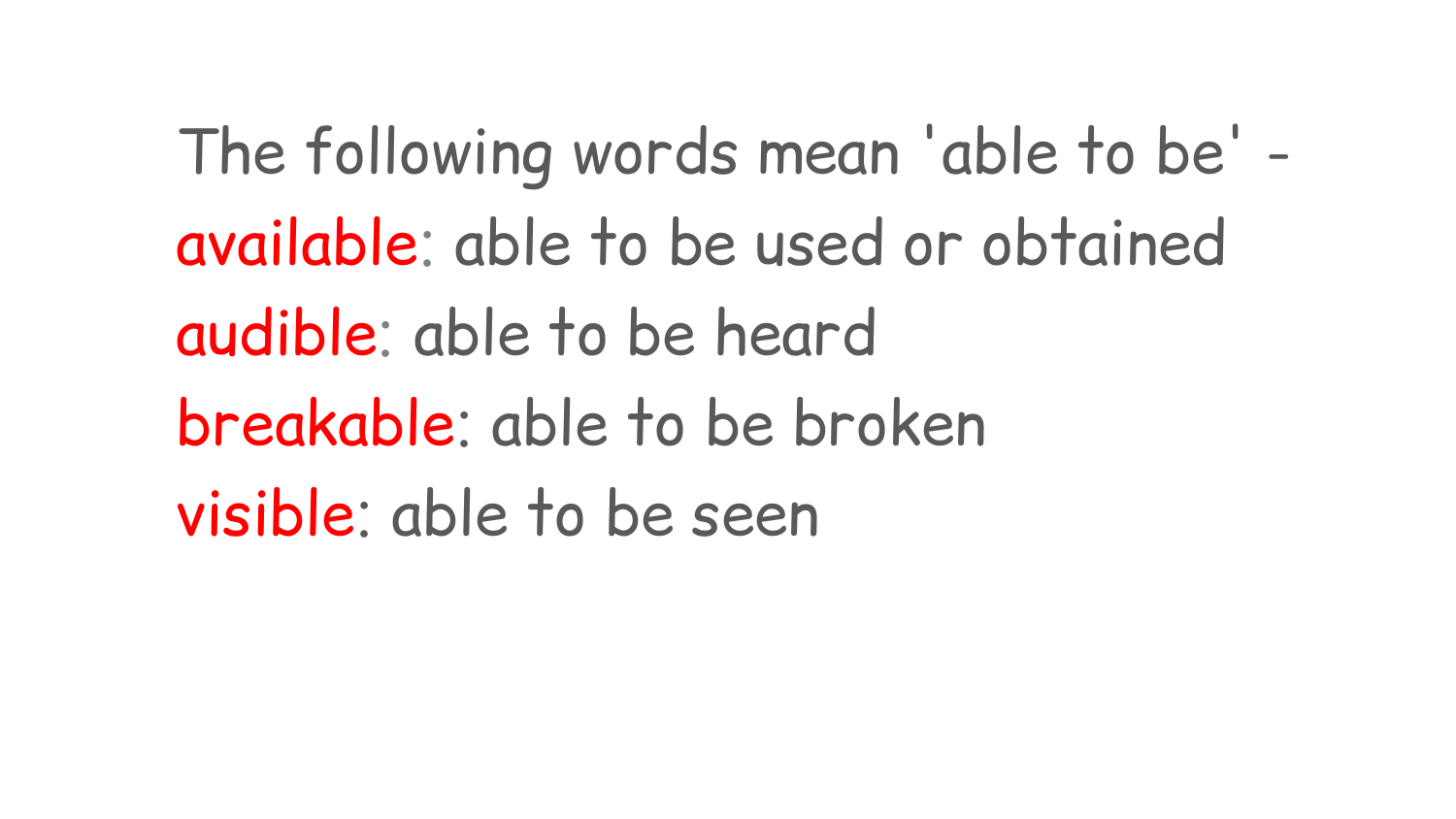

The following words mean 'able to be' -
available: able to be used or obtained
audible: able to be heard
breakable: able to be broken
visible: able to be seen